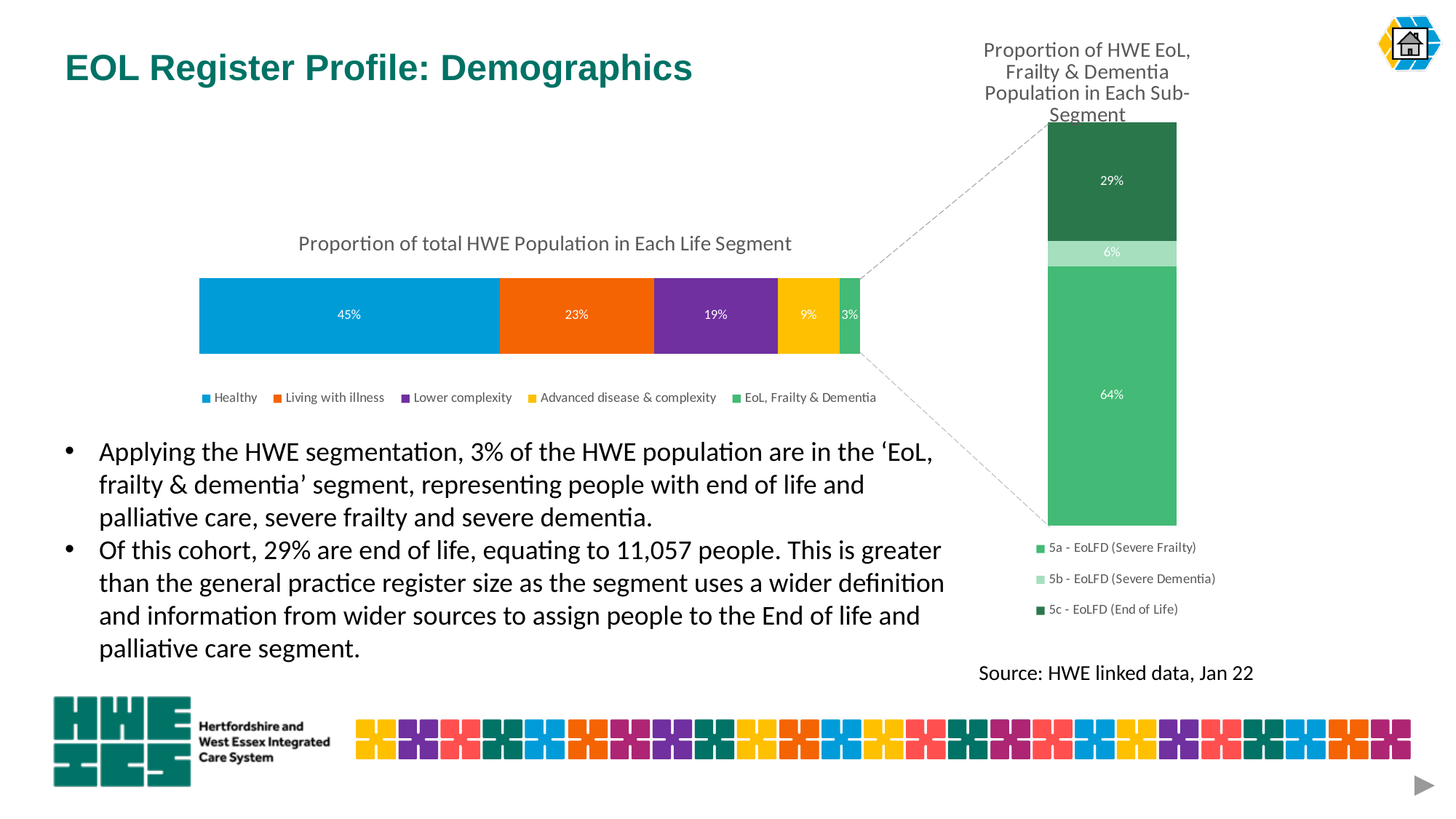

### Chart: Proportion of HWE EoL, Frailty & Dementia Population in Each Sub-Segment

| Category | 5a - EoLFD (Severe Frailty) | 5b - EoLFD (Severe Dementia) | 5c - EoLFD (End of Life) |
|---|---|---|---|
| Percentage (%) of EoL, Frailty and Dementia Population | 0.6432263365759271 | 0.06364142391390781 | 0.29313223951016515 |
# EOL Register Profile: Demographics

### Chart: Proportion of total HWE Population in Each Life Segment

| Category | Healthy | Living with illness | Lower complexity | Advanced disease & complexity | EoL, Frailty & Dementia |
|---|---|---|---|---|---|
| Percentage (%) of population | 0.4546276476789879 | 0.23403086163381362 | 0.18653557394332448 | 0.09467349285965304 | 0.030132423884220952 |
Applying the HWE segmentation, 3% of the HWE population are in the ‘EoL, frailty & dementia’ segment, representing people with end of life and palliative care, severe frailty and severe dementia.
Of this cohort, 29% are end of life, equating to 11,057 people. This is greater than the general practice register size as the segment uses a wider definition and information from wider sources to assign people to the End of life and palliative care segment.
Source: HWE linked data, Jan 22